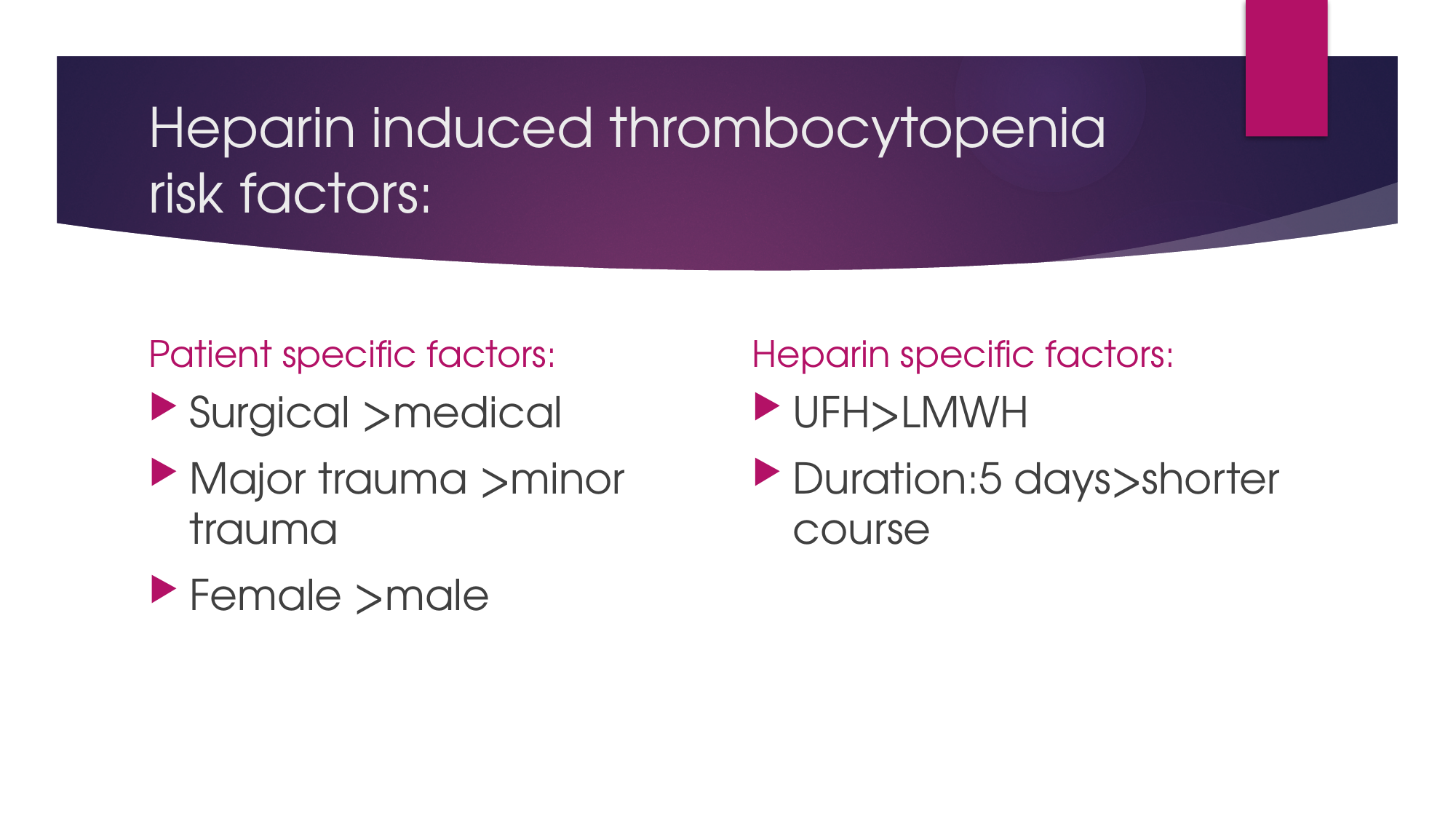

# Heparin induced thrombocytopenia risk factors:
Patient specific factors:
Heparin specific factors:
Surgical >medical
Major trauma >minor trauma
Female >male
UFH>LMWH
Duration:5 days>shorter course